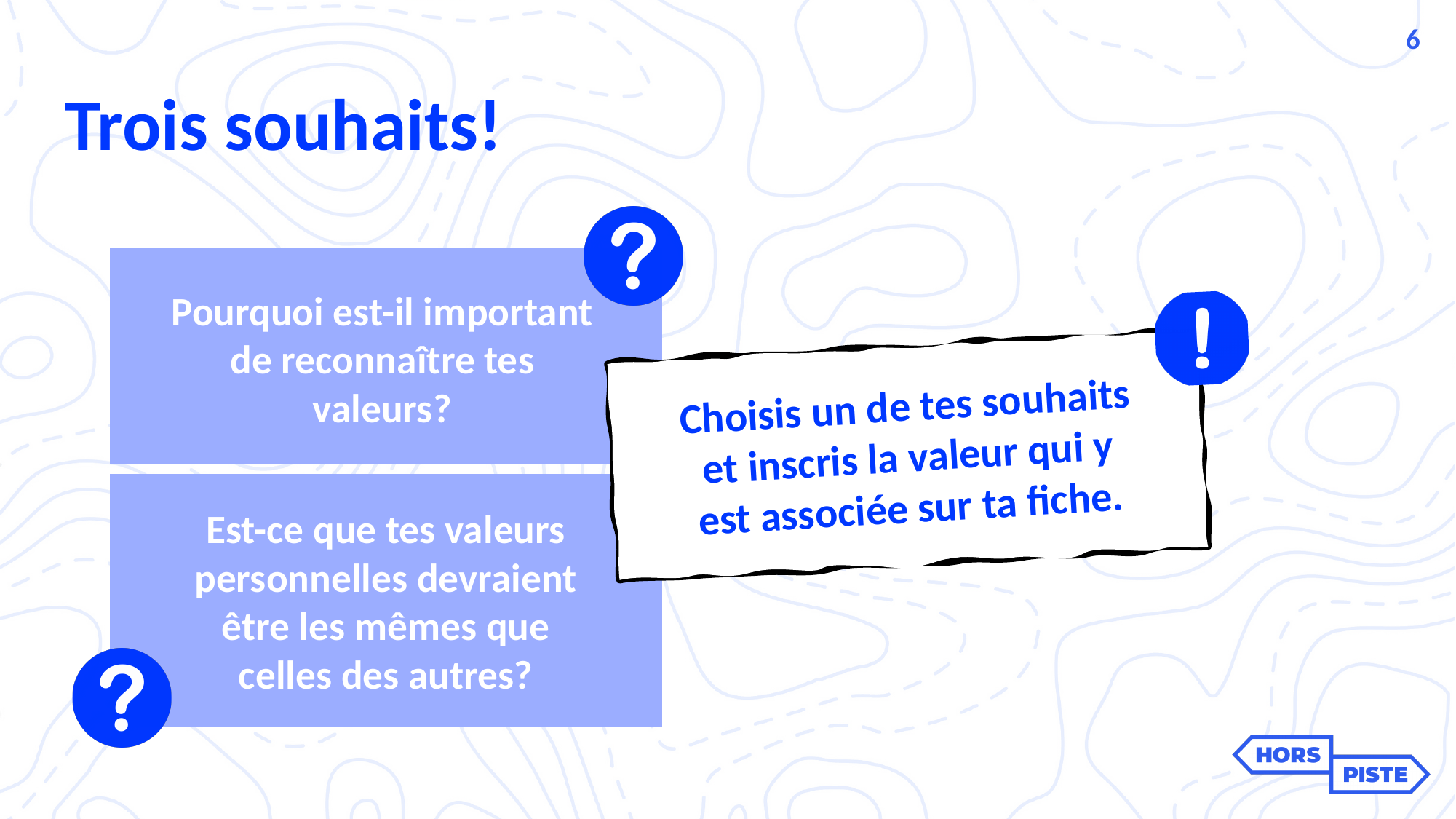

6
Trois souhaits!

Pourquoi est-il important de reconnaître tes valeurs?

Choisis un de tes souhaits et inscris la valeur qui y est associée sur ta fiche.

Est-ce que tes valeurs personnelles devraient être les mêmes que celles des autres?